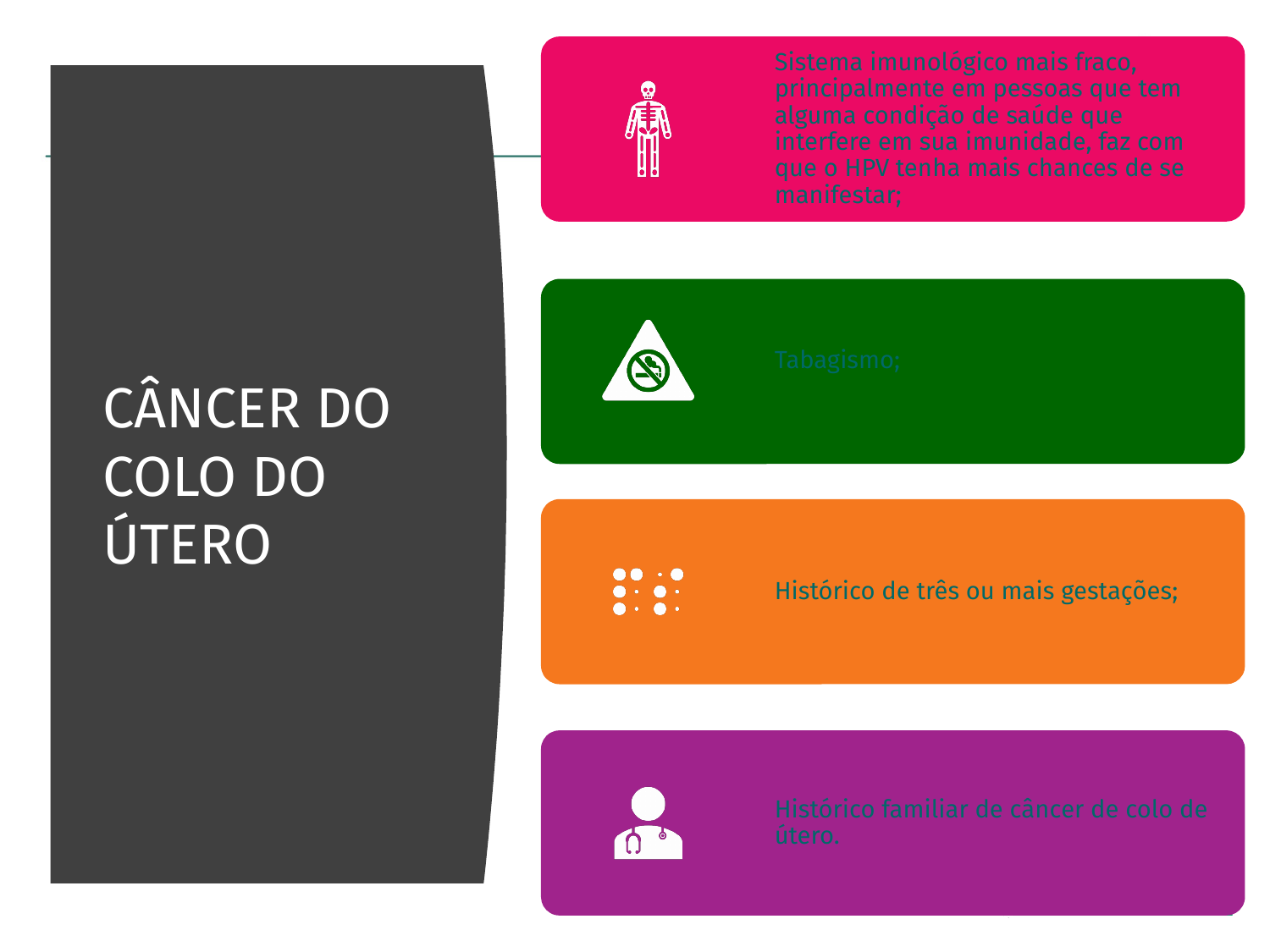

Sistema imunológico mais fraco, principalmente em pessoas que tem alguma condição de saúde que interfere em sua imunidade, faz com que o HPV tenha mais chances de se manifestar;
Tabagismo;
Histórico de três ou mais gestações;
Histórico familiar de câncer de colo de útero.

# CÂNCER DO COLO DO ÚTERO